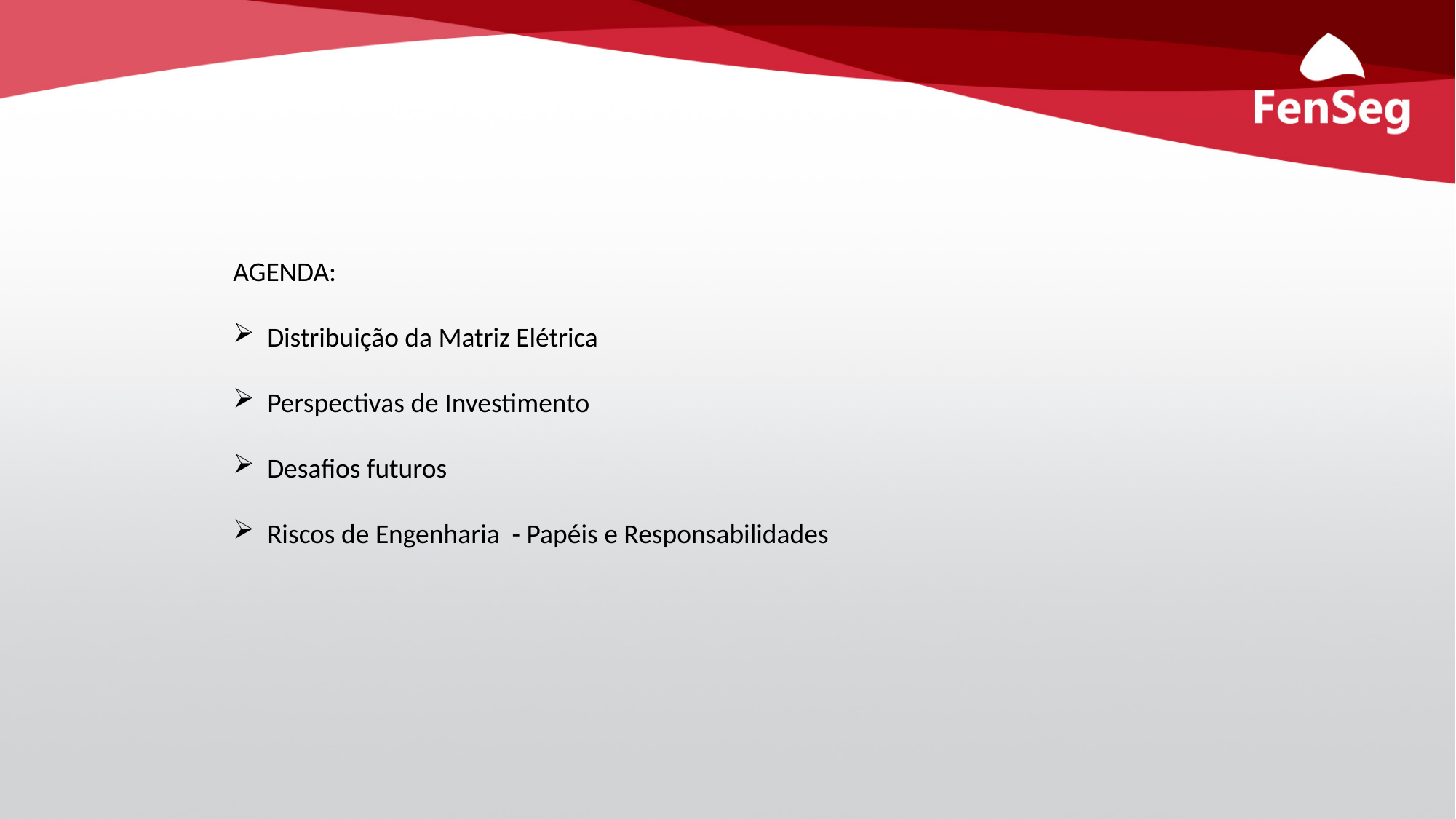

AGENDA:

Distribuição da Matriz Elétrica

Perspectivas de Investimento

Desafios futuros

Riscos de Engenharia  - Papéis e Responsabilidades